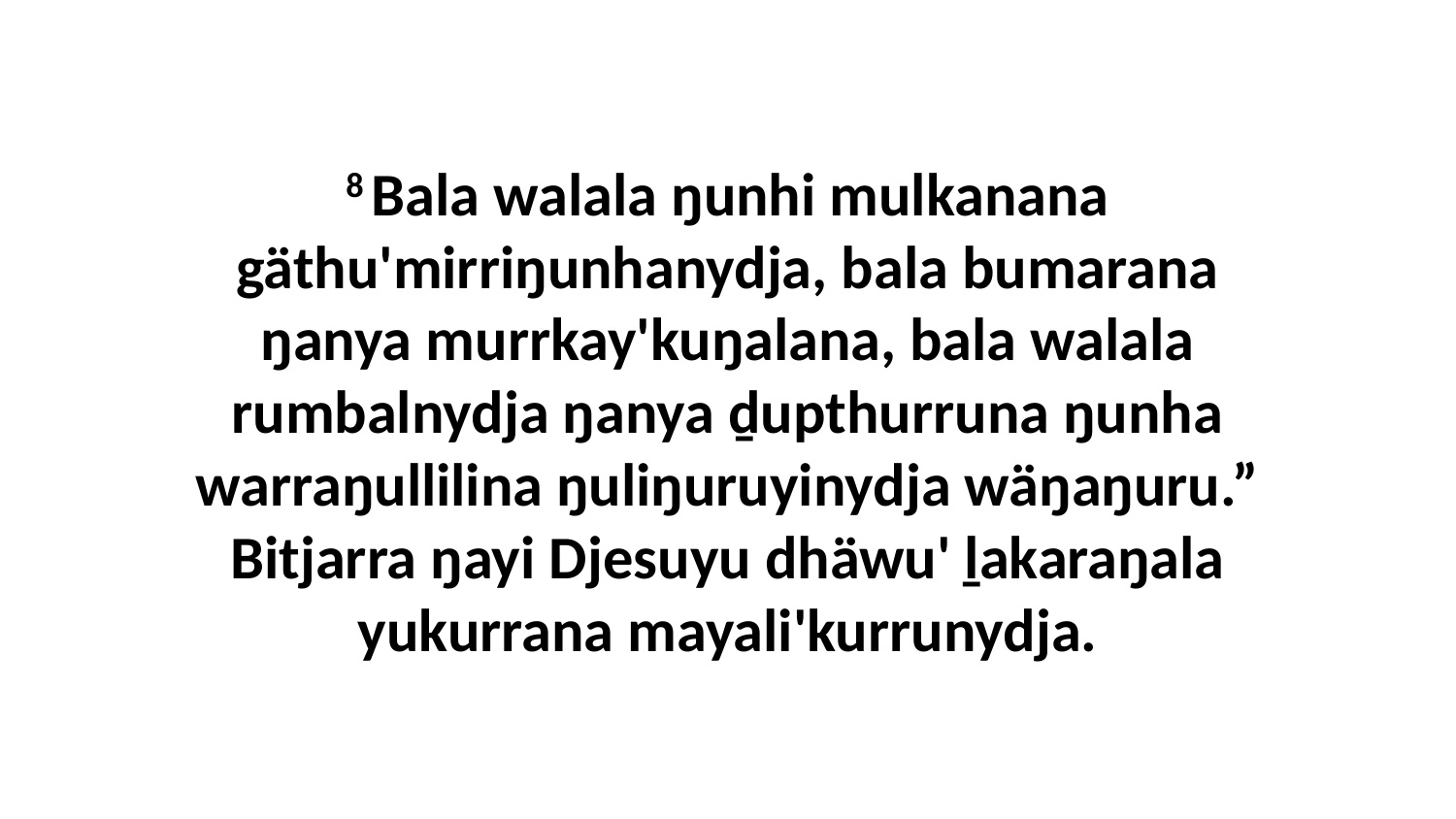

8 Bala walala ŋunhi mulkanana gäthu'mirriŋunhanydja, bala bumarana ŋanya murrkay'kuŋalana, bala walala rumbalnydja ŋanya ḏupthurruna ŋunha warraŋullilina ŋuliŋuruyinydja wäŋaŋuru.” Bitjarra ŋayi Djesuyu dhäwu' ḻakaraŋala yukurrana mayali'kurrunydja.